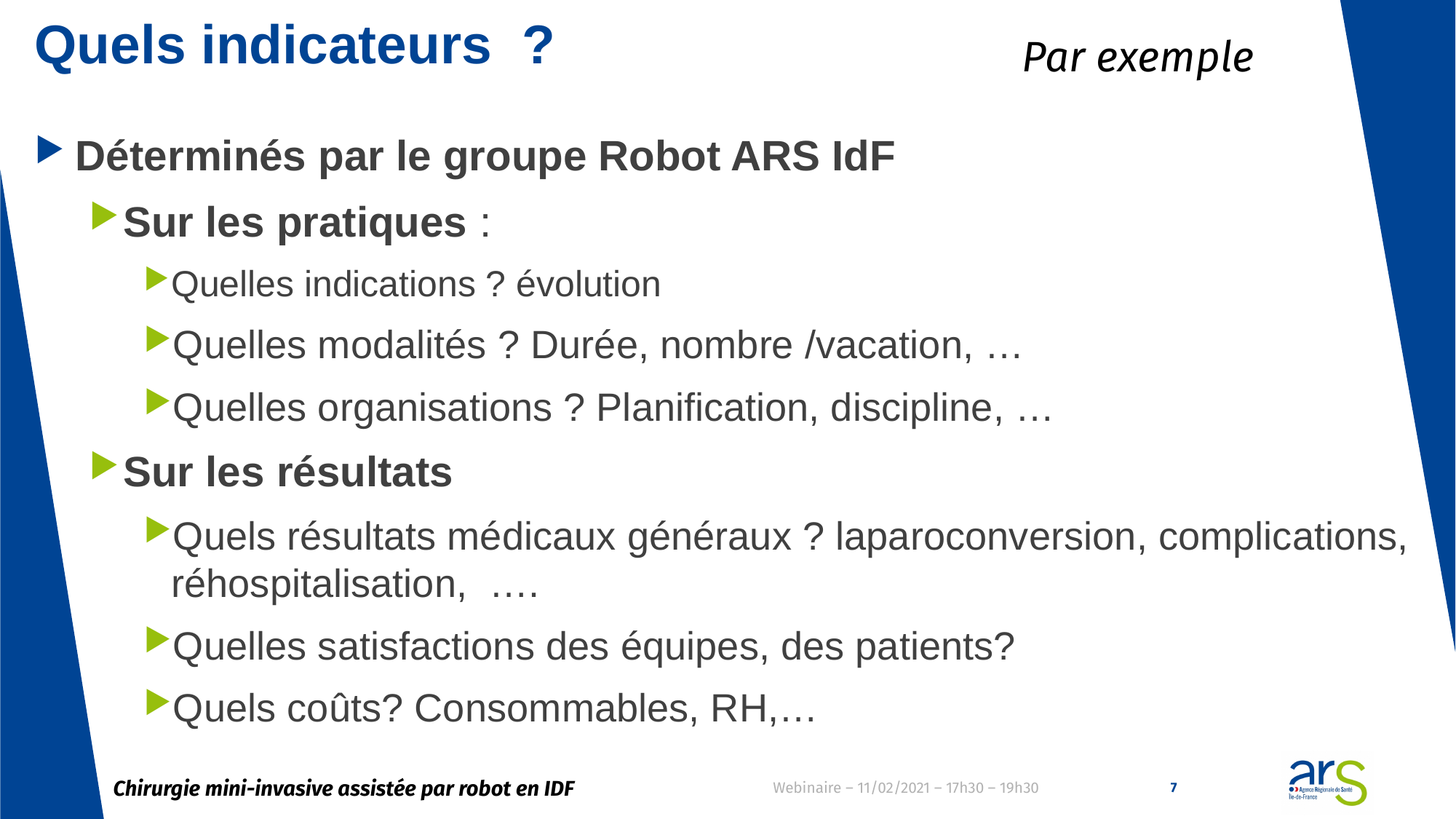

# Quels indicateurs  ?
Par exemple
Déterminés par le groupe Robot ARS IdF
Sur les pratiques :
Quelles indications ? évolution
Quelles modalités ? Durée, nombre /vacation, …
Quelles organisations ? Planification, discipline, …
Sur les résultats
Quels résultats médicaux généraux ? laparoconversion, complications, réhospitalisation,  ….
Quelles satisfactions des équipes, des patients?
Quels coûts? Consommables, RH,…

Chirurgie mini-invasive assistée par robot en IDF
Webinaire – 11/02/2021 – 17h30 – 19h30
7